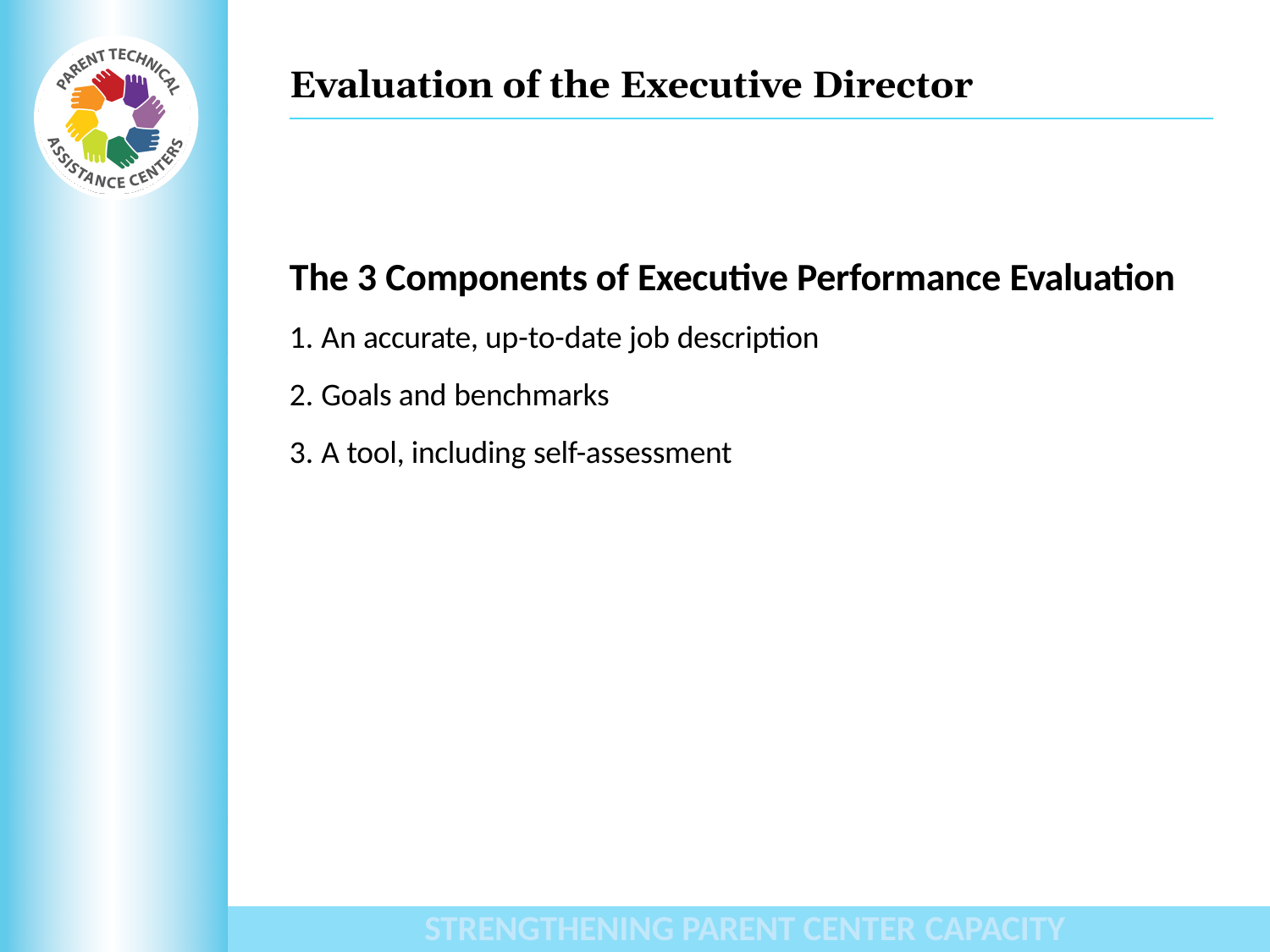

# Evaluation of the Executive Director

The 3 Components of Executive Performance Evaluation
An accurate, up-to-date job description
Goals and benchmarks
A tool, including self-assessment
STRENGTHENING PARENT CENTER CAPACITY